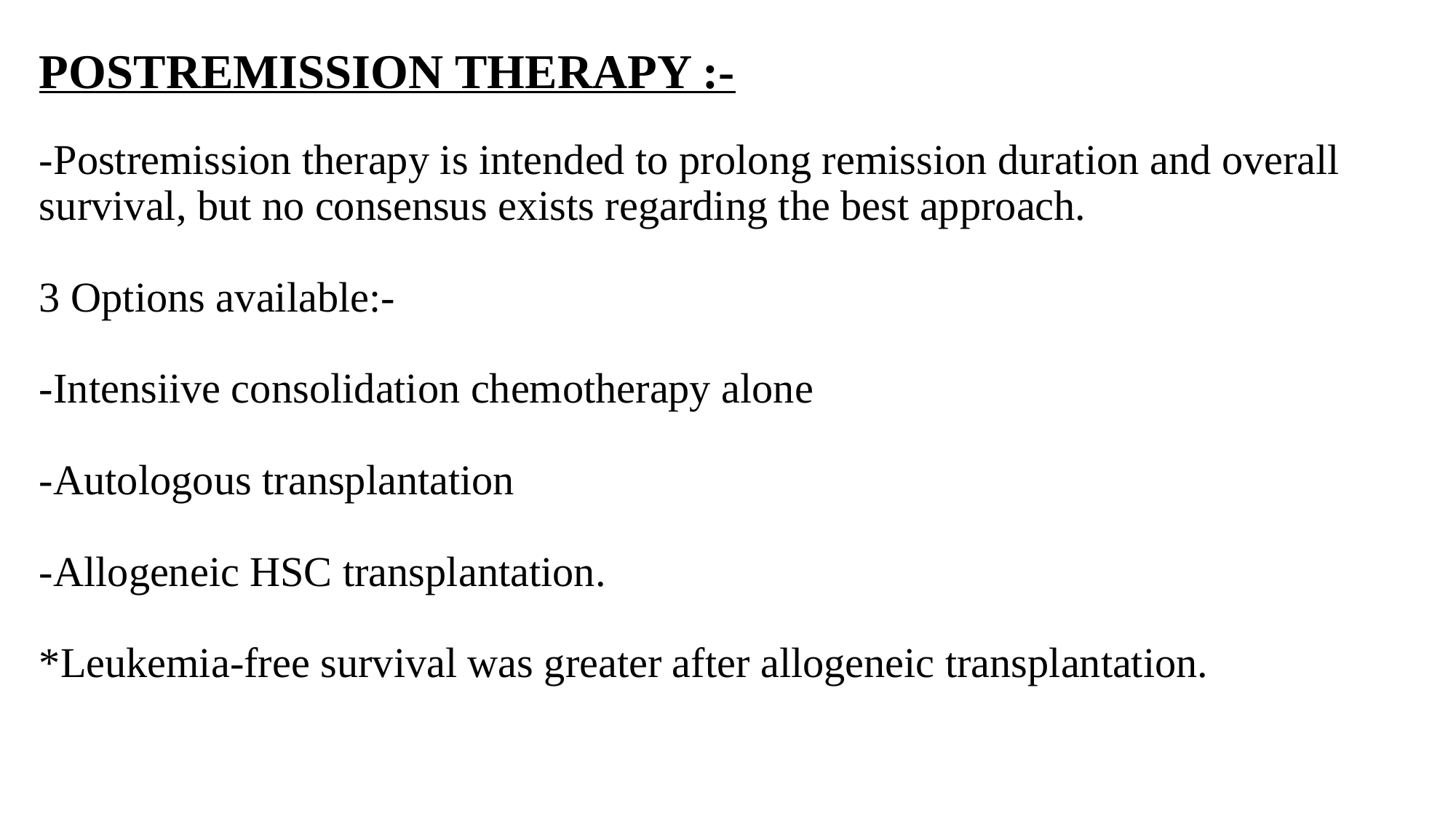

# POSTREMISSION THERAPY :- -Postremission therapy is intended to prolong remission duration and overall survival, but no consensus exists regarding the best approach. 3 Options available:- -Intensiive consolidation chemotherapy alone -Autologous transplantation -Allogeneic HSC transplantation. *Leukemia-free survival was greater after allogeneic transplantation.